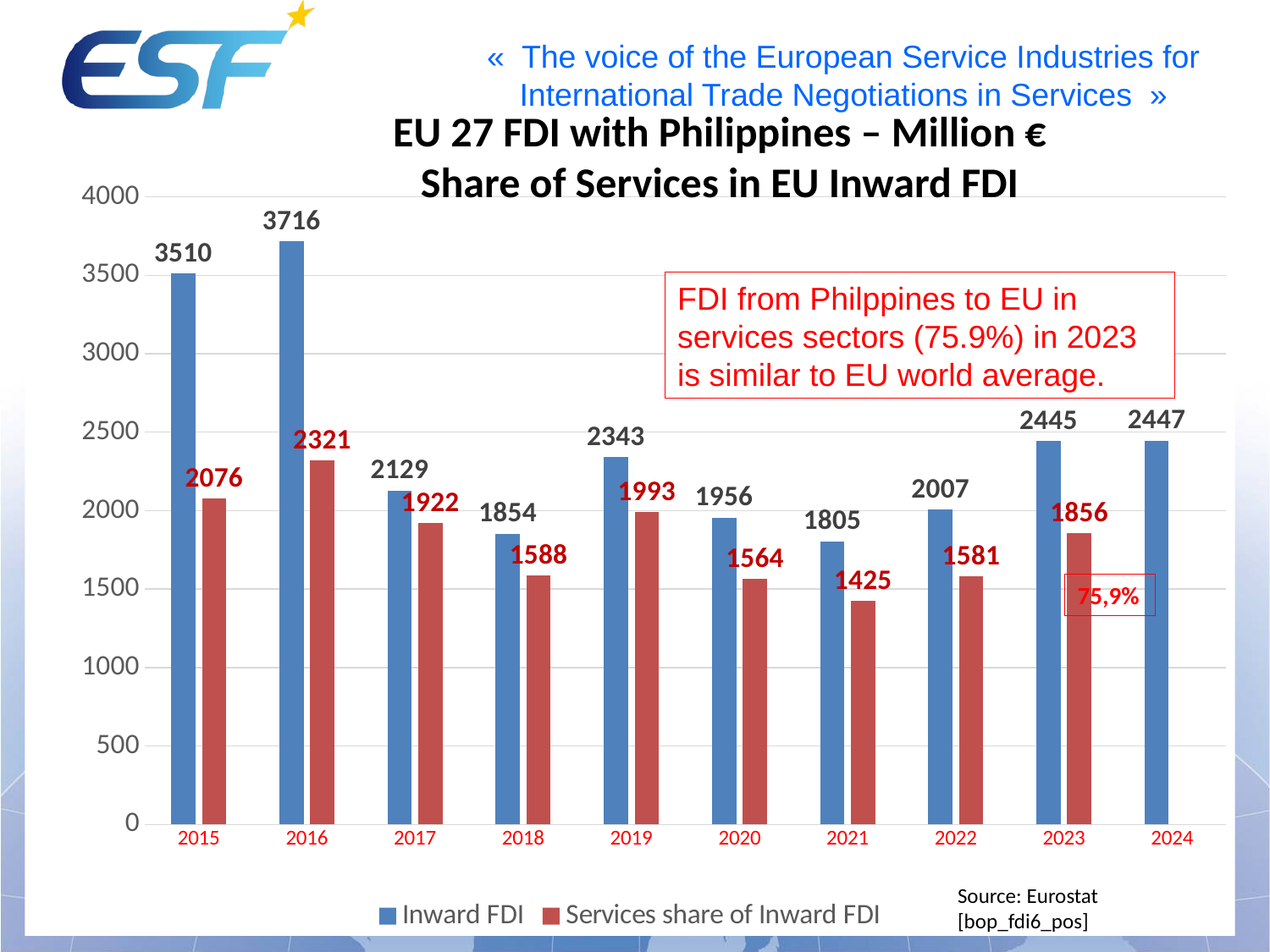

EU 27 FDI with Philippines – Million €
Share of Services in EU Inward FDI

### Chart

| Category | Inward FDI | Services share of Inward FDI |
|---|---|---|
| 2015 | 3510.0 | 2076.0 |
| 2016 | 3716.0 | 2321.0 |
| 2017 | 2129.0 | 1922.0 |
| 2018 | 1854.0 | 1588.0 |
| 2019 | 2343.0 | 1993.0 |
| 2020 | 1956.0 | 1564.0 |
| 2021 | 1805.0 | 1425.0 |
| 2022 | 2007.0 | 1581.0 |
| 2023 | 2445.0 | 1856.0 |
| 2024 | 2447.0 | None |
FDI from Philppines to EU in services sectors (75.9%) in 2023 is similar to EU world average.
75,9%
Source: Eurostat [bop_fdi6_pos]